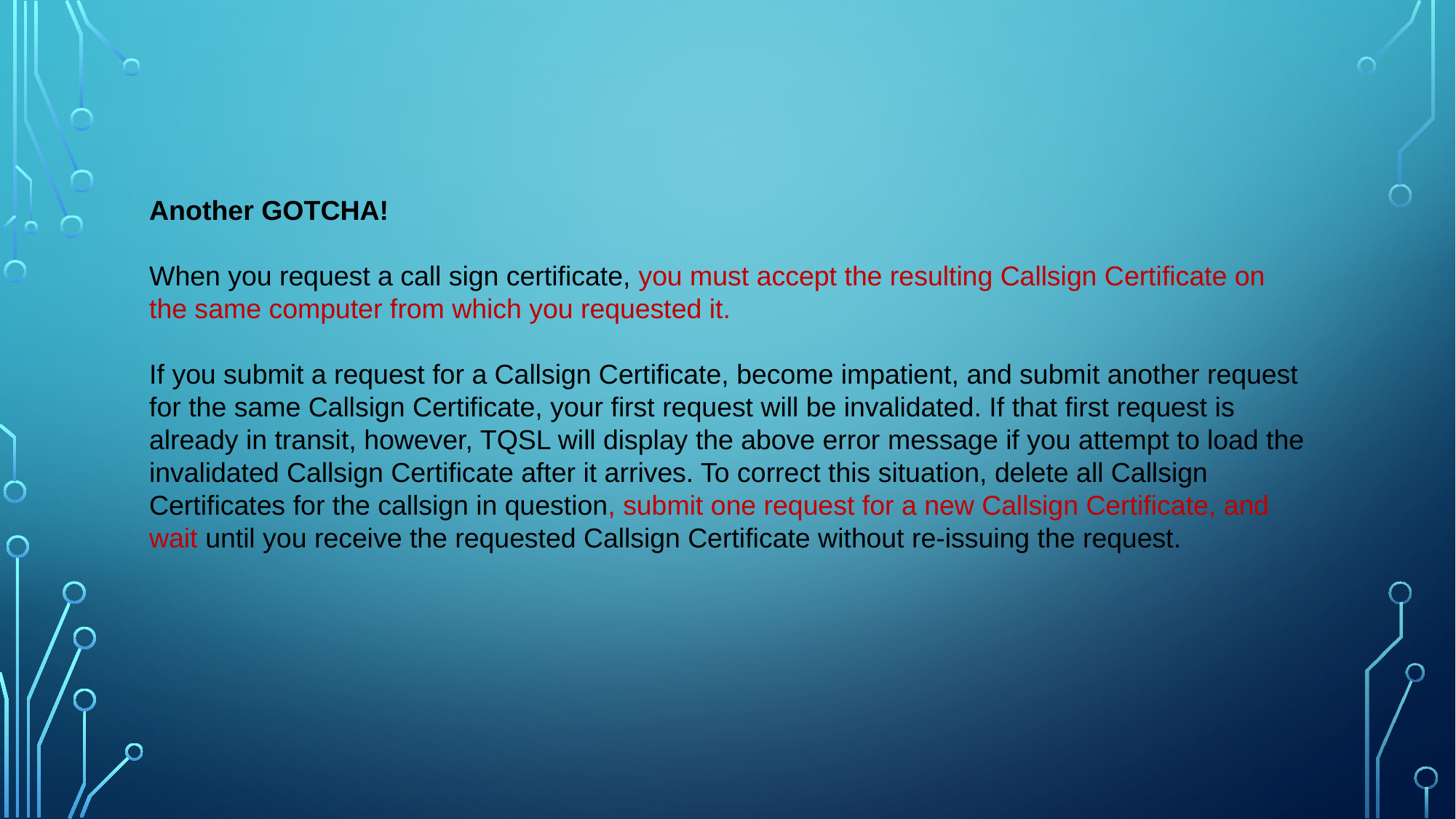

Another GOTCHA!

When you request a call sign certificate, you must accept the resulting Callsign Certificate on the same computer from which you requested it.

If you submit a request for a Callsign Certificate, become impatient, and submit another request for the same Callsign Certificate, your first request will be invalidated. If that first request is already in transit, however, TQSL will display the above error message if you attempt to load the invalidated Callsign Certificate after it arrives. To correct this situation, delete all Callsign Certificates for the callsign in question, submit one request for a new Callsign Certificate, and wait until you receive the requested Callsign Certificate without re-issuing the request.